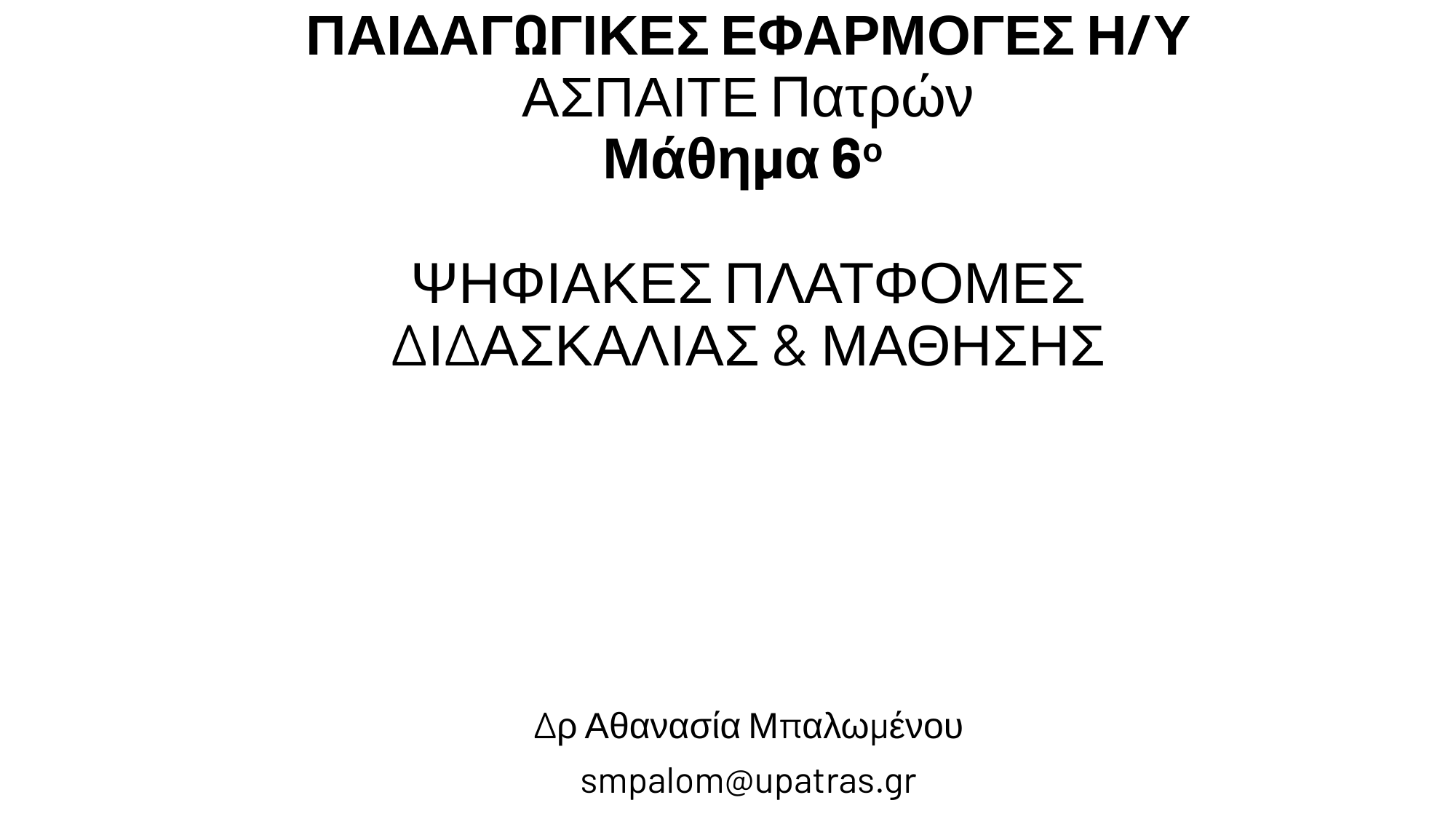

# ΠΑΙΔΑΓΩΓΙΚΕΣ ΕΦΑΡΜΟΓΕΣ Η/Υ ΑΣΠΑΙΤΕ Πατρών Μάθημα 6ο ΨΗΦΙΑΚΕΣ ΠΛΑΤΦΟΜΕΣ ΔΙΔΑΣΚΑΛΙΑΣ & ΜΑΘΗΣΗΣ
Δρ Αθανασία Μπαλωμένου
smpalom@upatras.gr